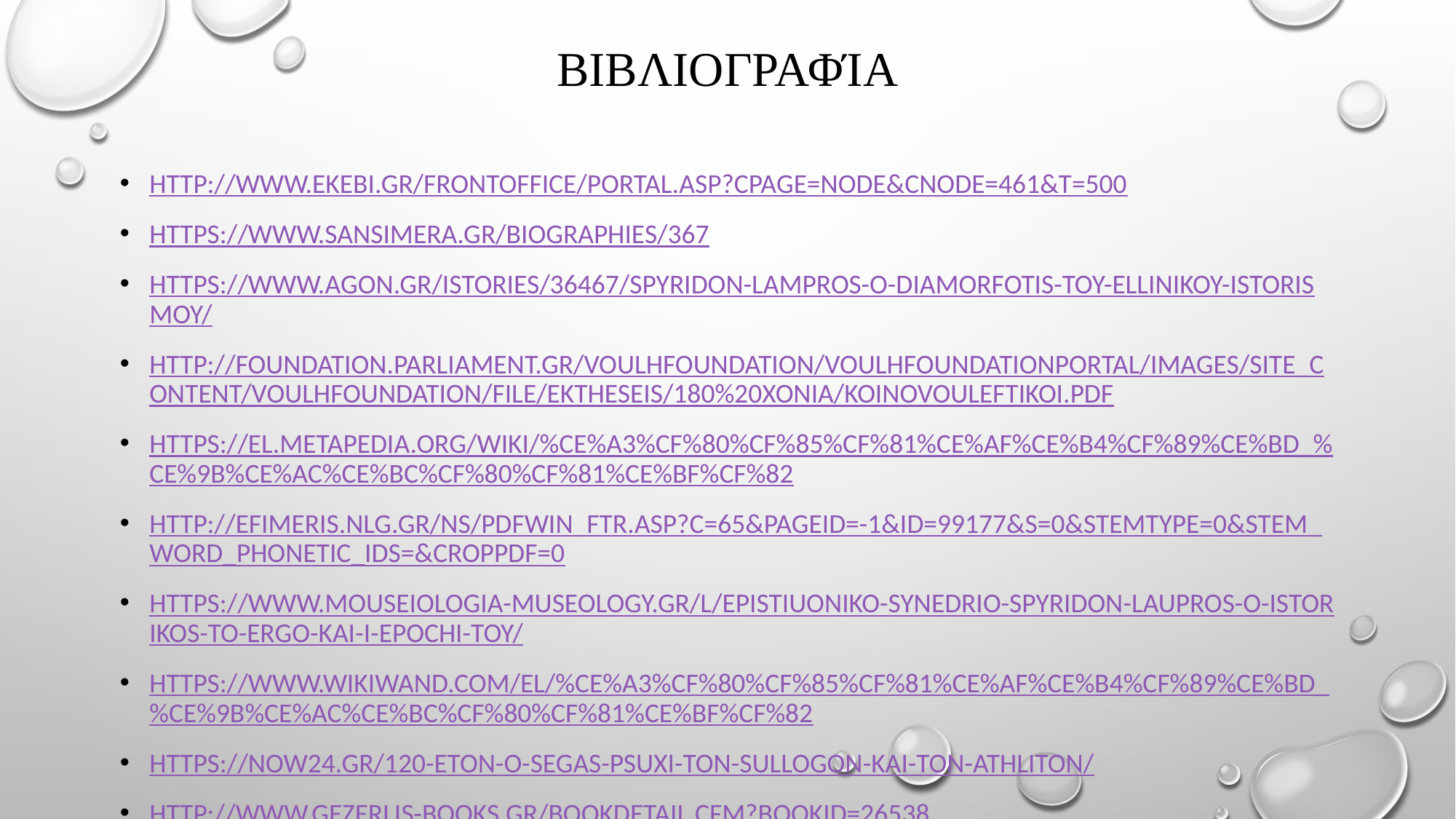

# βιβλιογραφία
http://www.ekebi.gr/frontoffice/portal.asp?cpage=NODE&cnode=461&t=500
https://www.sansimera.gr/biographies/367
https://www.agon.gr/istories/36467/spyridon-lampros-o-diamorfotis-toy-ellinikoy-istorismoy/
http://foundation.parliament.gr/VoulhFoundation/VoulhFoundationPortal/images/site_content/voulhFoundation/file/Ektheseis/180%20Xonia/koinovouleftikoi.pdf
https://el.metapedia.org/wiki/%CE%A3%CF%80%CF%85%CF%81%CE%AF%CE%B4%CF%89%CE%BD_%CE%9B%CE%AC%CE%BC%CF%80%CF%81%CE%BF%CF%82
http://efimeris.nlg.gr/ns/pdfwin_ftr.asp?c=65&pageid=-1&id=99177&s=0&STEMTYPE=0&STEM_WORD_PHONETIC_IDS=&CropPDF=0
https://www.mouseiologia-museology.gr/l/epistiuoniko-synedrio-spyridon-laupros-o-istorikos-to-ergo-kai-i-epochi-toy/
https://www.wikiwand.com/el/%CE%A3%CF%80%CF%85%CF%81%CE%AF%CE%B4%CF%89%CE%BD_%CE%9B%CE%AC%CE%BC%CF%80%CF%81%CE%BF%CF%82
https://now24.gr/120-eton-o-segas-psuxi-ton-sullogon-kai-ton-athliton/
http://www.gezerlis-books.gr/bookdetail.cfm?bookid=26538